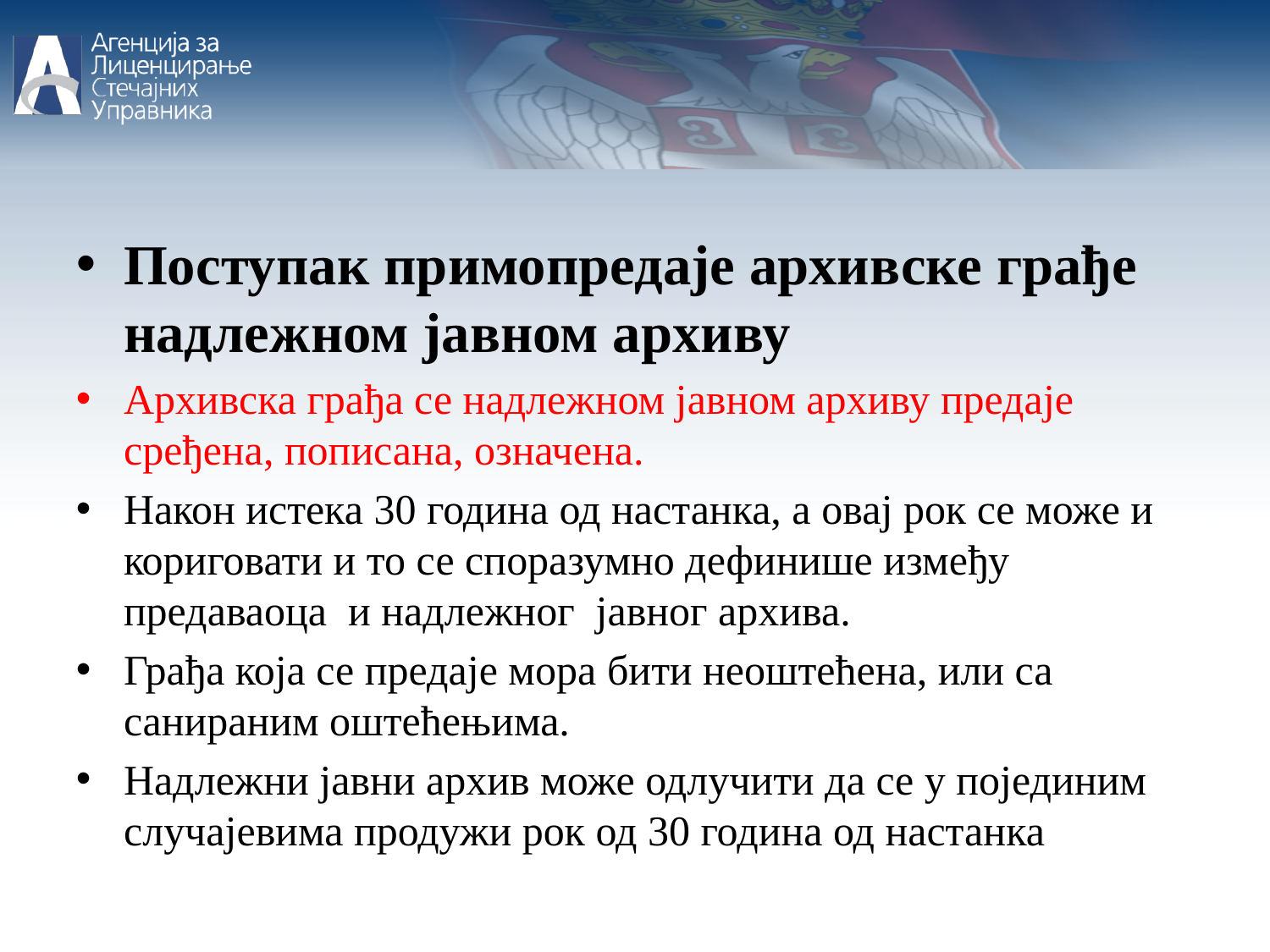

Поступак примопредаје архивске грађе надлежном јавном архиву
Архивска грађа се надлежном јавном архиву предаје сређена, пописана, означена.
Након истека 30 година од настанка, а овај рок се може и кориговати и то се споразумно дефинише између предаваоца  и надлежног  јавног архива.
Грађа која се предаје мора бити неоштећена, или са санираним оштећењима.
Надлежни јавни архив може одлучити да се у појединим случајевима продужи рок од 30 година од настанка